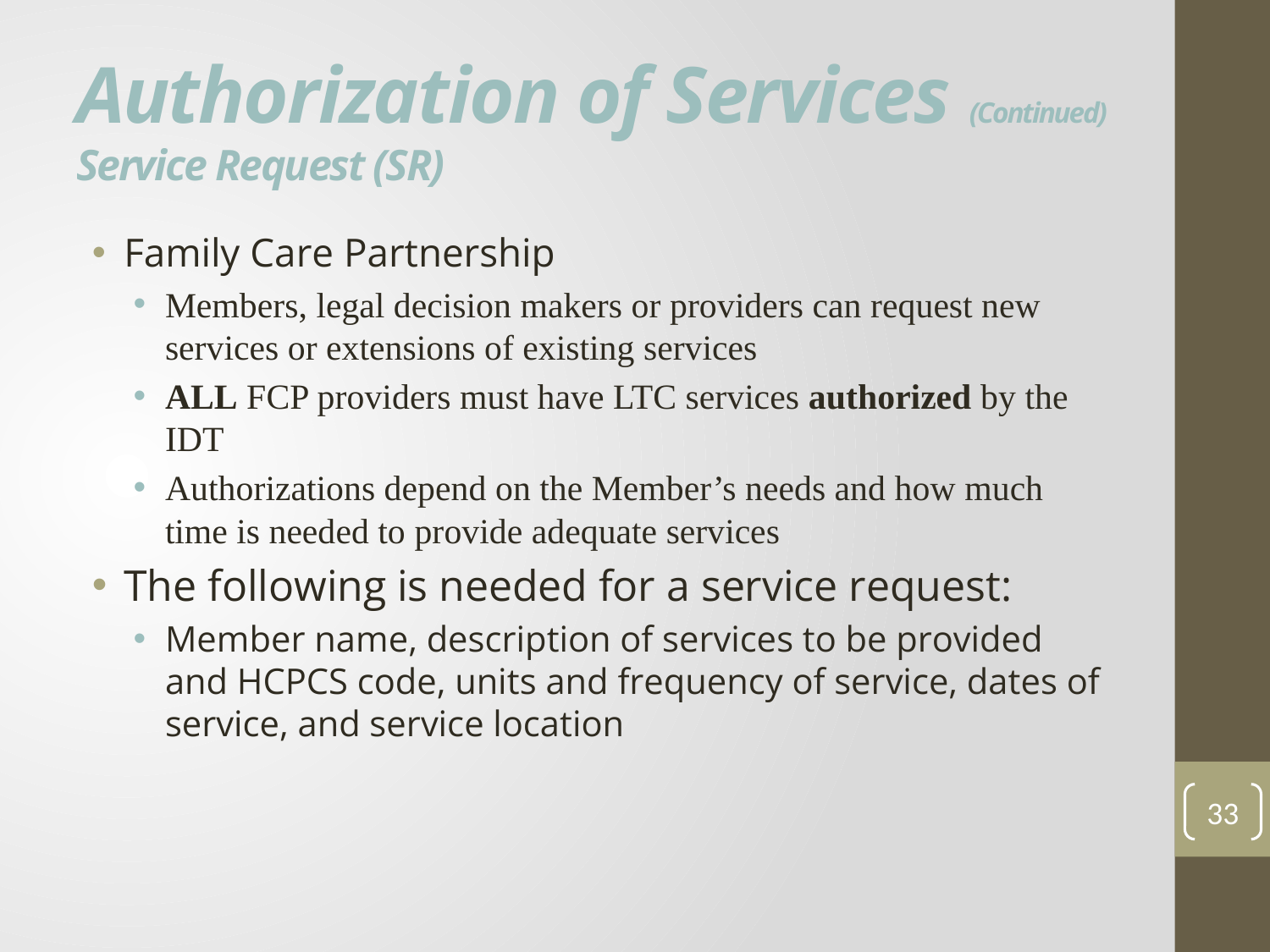

# Authorization of Services (Continued) Service Request (SR)
Family Care Partnership
Members, legal decision makers or providers can request new services or extensions of existing services
ALL FCP providers must have LTC services authorized by the IDT
Authorizations depend on the Member’s needs and how much time is needed to provide adequate services
The following is needed for a service request:
Member name, description of services to be provided and HCPCS code, units and frequency of service, dates of service, and service location

33